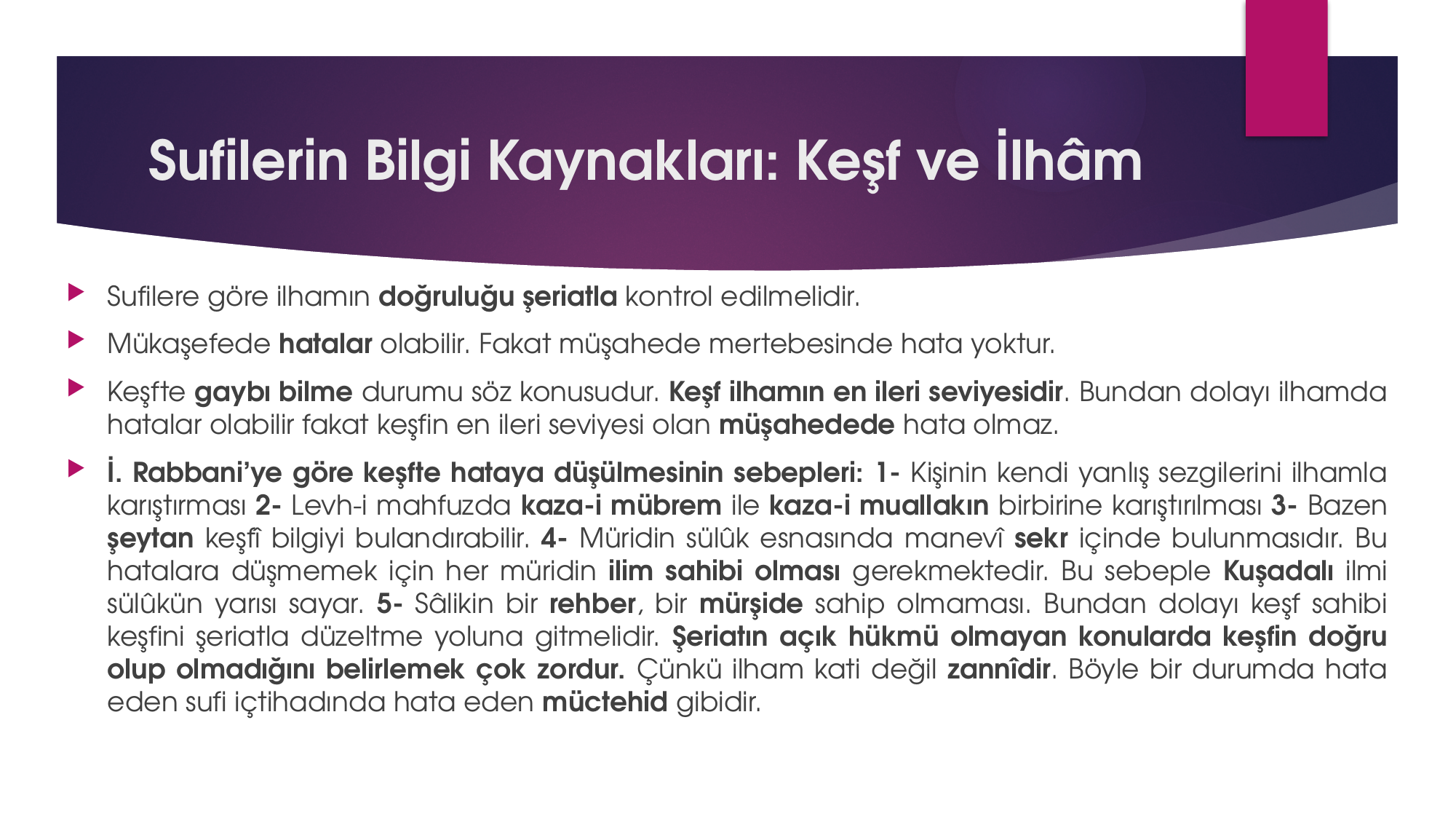

# Sufilerin Bilgi Kaynakları: Keşf ve İlhâm
Sufilere göre ilhamın doğruluğu şeriatla kontrol edilmelidir.
Mükaşefede hatalar olabilir. Fakat müşahede mertebesinde hata yoktur.
Keşfte gaybı bilme durumu söz konusudur. Keşf ilhamın en ileri seviyesidir. Bundan dolayı ilhamda hatalar olabilir fakat keşfin en ileri seviyesi olan müşahedede hata olmaz.
İ. Rabbani’ye göre keşfte hataya düşülmesinin sebepleri: 1- Kişinin kendi yanlış sezgilerini ilhamla karıştırması 2- Levh-i mahfuzda kaza-i mübrem ile kaza-i muallakın birbirine karıştırılması 3- Bazen şeytan keşfî bilgiyi bulandırabilir. 4- Müridin sülûk esnasında manevî sekr içinde bulunmasıdır. Bu hatalara düşmemek için her müridin ilim sahibi olması gerekmektedir. Bu sebeple Kuşadalı ilmi sülûkün yarısı sayar. 5- Sâlikin bir rehber, bir mürşide sahip olmaması. Bundan dolayı keşf sahibi keşfini şeriatla düzeltme yoluna gitmelidir. Şeriatın açık hükmü olmayan konularda keşfin doğru olup olmadığını belirlemek çok zordur. Çünkü ilham kati değil zannîdir. Böyle bir durumda hata eden sufi içtihadında hata eden müctehid gibidir.